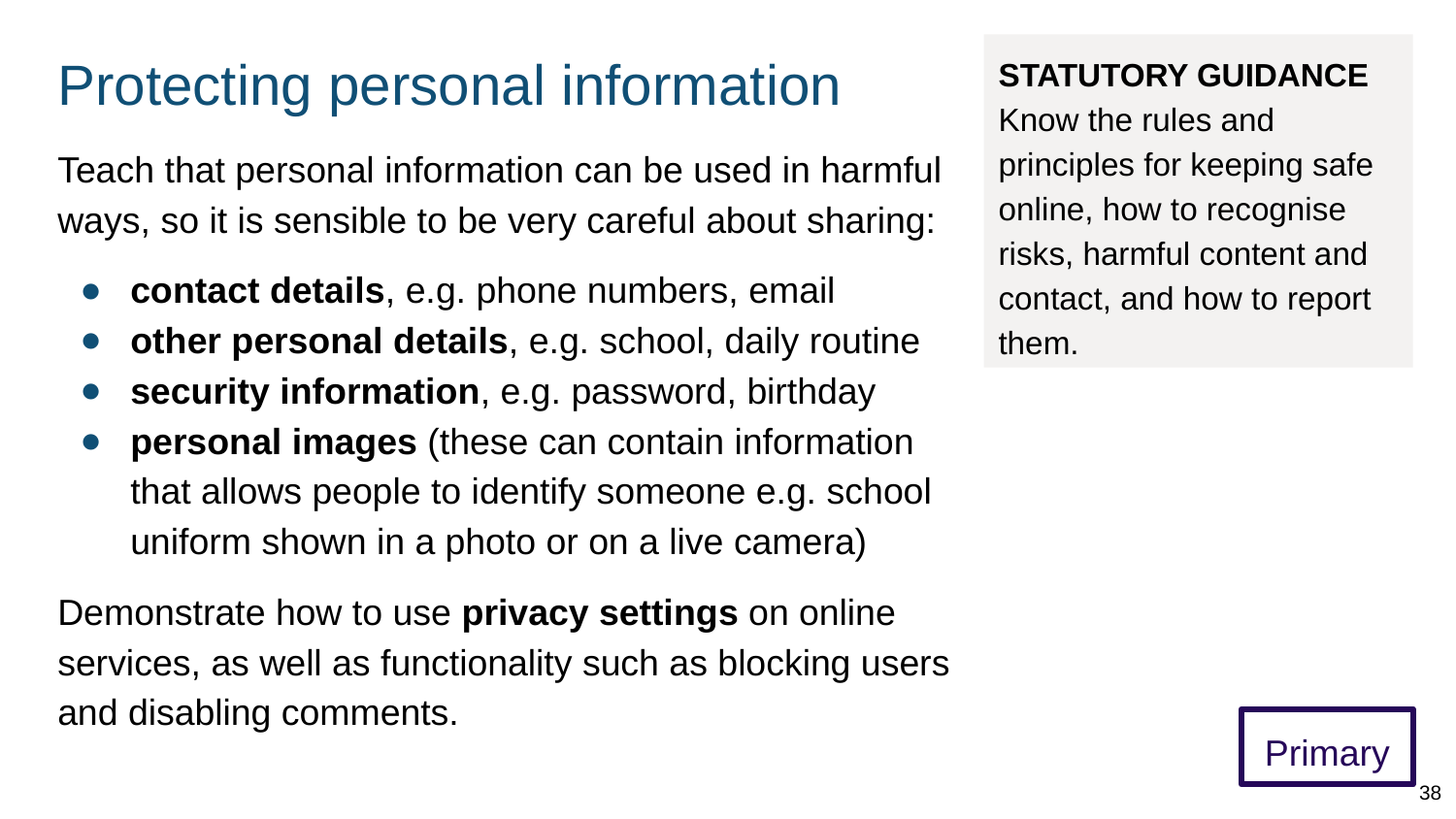

# Protecting personal information
STATUTORY GUIDANCE
Know the rules and principles for keeping safe online, how to recognise risks, harmful content and contact, and how to report them.

Teach that personal information can be used in harmful ways, so it is sensible to be very careful about sharing:
contact details, e.g. phone numbers, email
other personal details, e.g. school, daily routine
security information, e.g. password, birthday
personal images (these can contain information that allows people to identify someone e.g. school uniform shown in a photo or on a live camera)
Demonstrate how to use privacy settings on online services, as well as functionality such as blocking users and disabling comments.

Primary
38